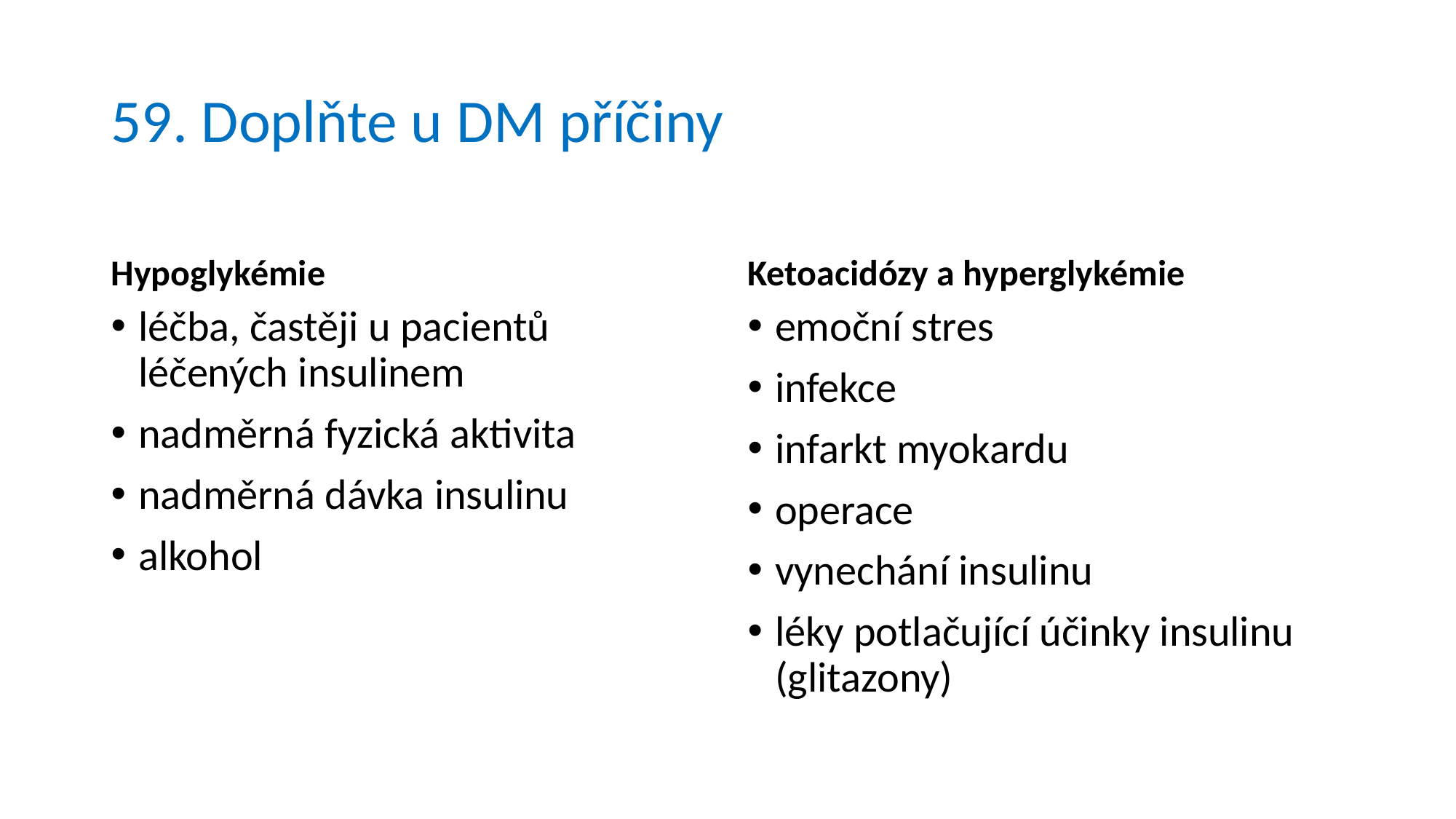

# 59. Doplňte u DM příčiny
Hypoglykémie
Ketoacidózy a hyperglykémie
léčba, častěji u pacientů léčených insulinem
nadměrná fyzická aktivita
nadměrná dávka insulinu
alkohol
emoční stres
infekce
infarkt myokardu
operace
vynechání insulinu
léky potlačující účinky insulinu (glitazony)